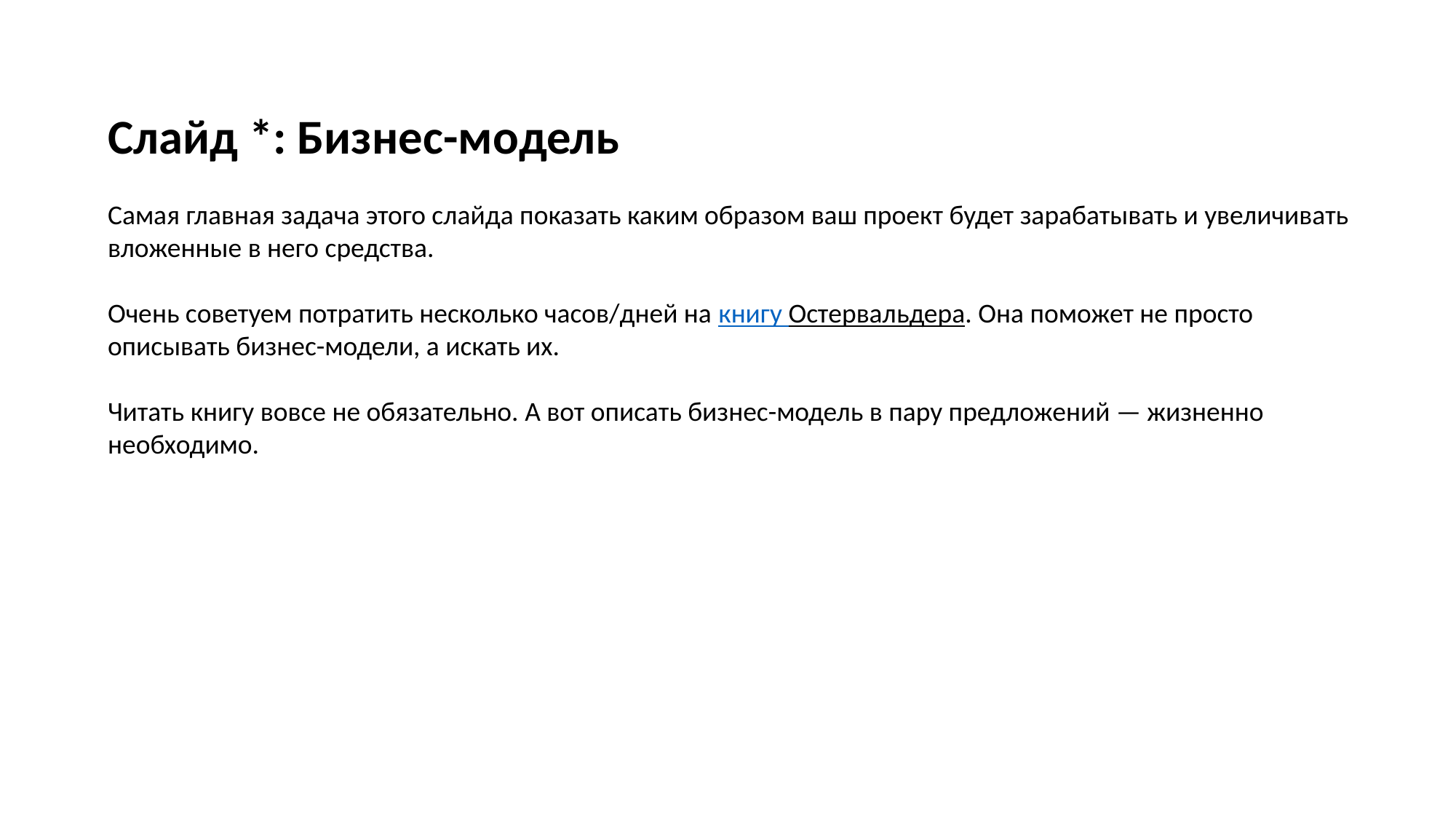

Слайд *: Бизнес-модель
Самая главная задача этого слайда показать каким образом ваш проект будет зарабатывать и увеличивать вложенные в него средства.

Очень советуем потратить несколько часов/дней на книгу Остервальдера. Она поможет не просто описывать бизнес-модели, а искать их.

Читать книгу вовсе не обязательно. А вот описать бизнес-модель в пару предложений — жизненно необходимо.